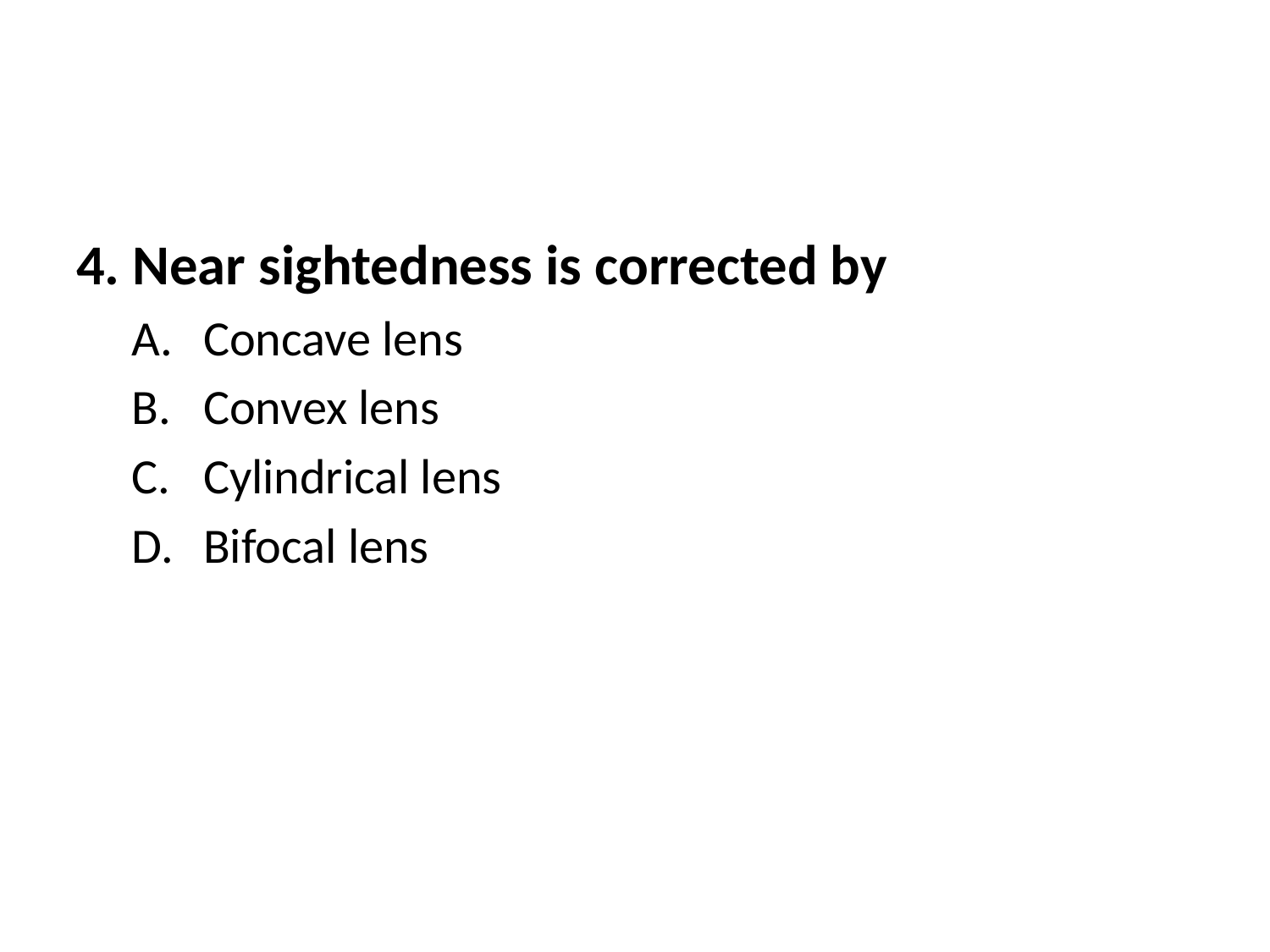

#
4. Near sightedness is corrected by
Concave lens
Convex lens
Cylindrical lens
Bifocal lens